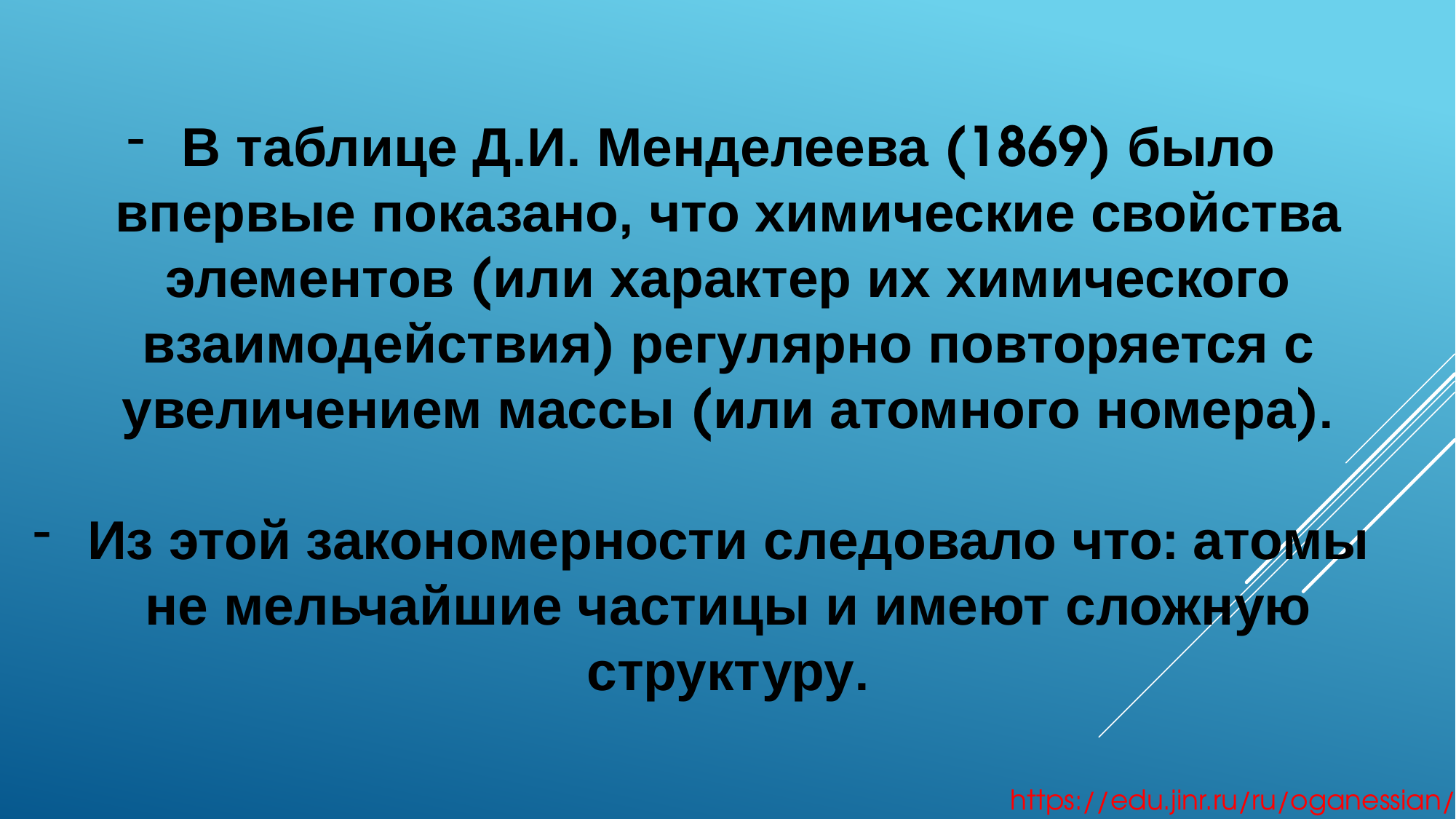

В таблице Д.И. Менделеева (1869) было впервые показано, что химические свойства элементов (или характер их химического взаимодействия) регулярно повторяется с увеличением массы (или атомного номера).

Из этой закономерности следовало что: атомы не мельчайшие частицы и имеют сложную структуру.
https://edu.jinr.ru/ru/oganessian/